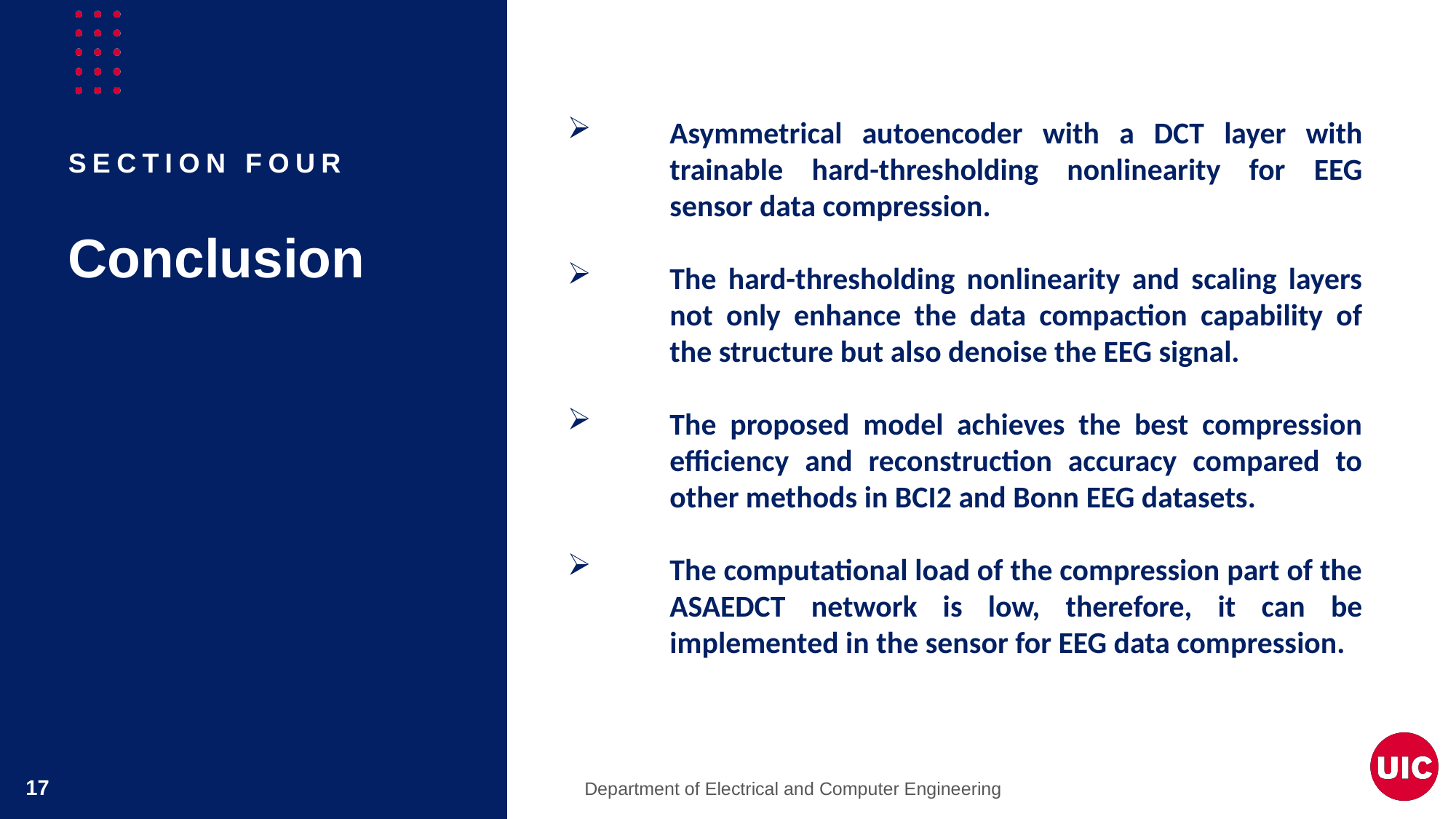

Asymmetrical autoencoder with a DCT layer with trainable hard-thresholding nonlinearity for EEG sensor data compression.

The hard-thresholding nonlinearity and scaling layers not only enhance the data compaction capability of the structure but also denoise the EEG signal.

The proposed model achieves the best compression efficiency and reconstruction accuracy compared to other methods in BCI2 and Bonn EEG datasets.

The computational load of the compression part of the ASAEDCT network is low, therefore, it can be implemented in the sensor for EEG data compression.
Section four
Conclusion
Department of Electrical and Computer Engineering